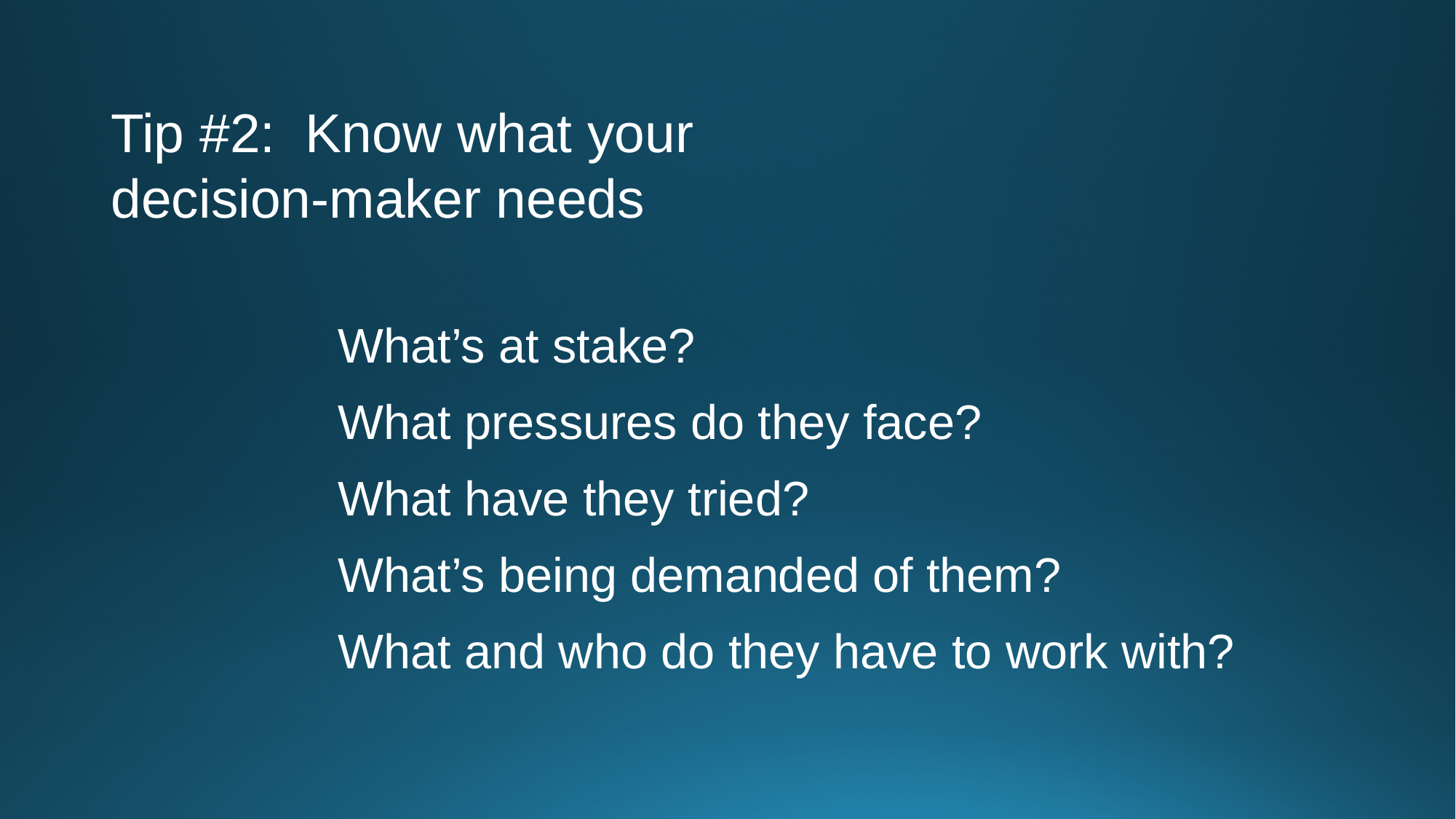

Tip #2:  Know what your decision-maker needs
What’s at stake?
What pressures do they face?
What have they tried?
What’s being demanded of them?
What and who do they have to work with?